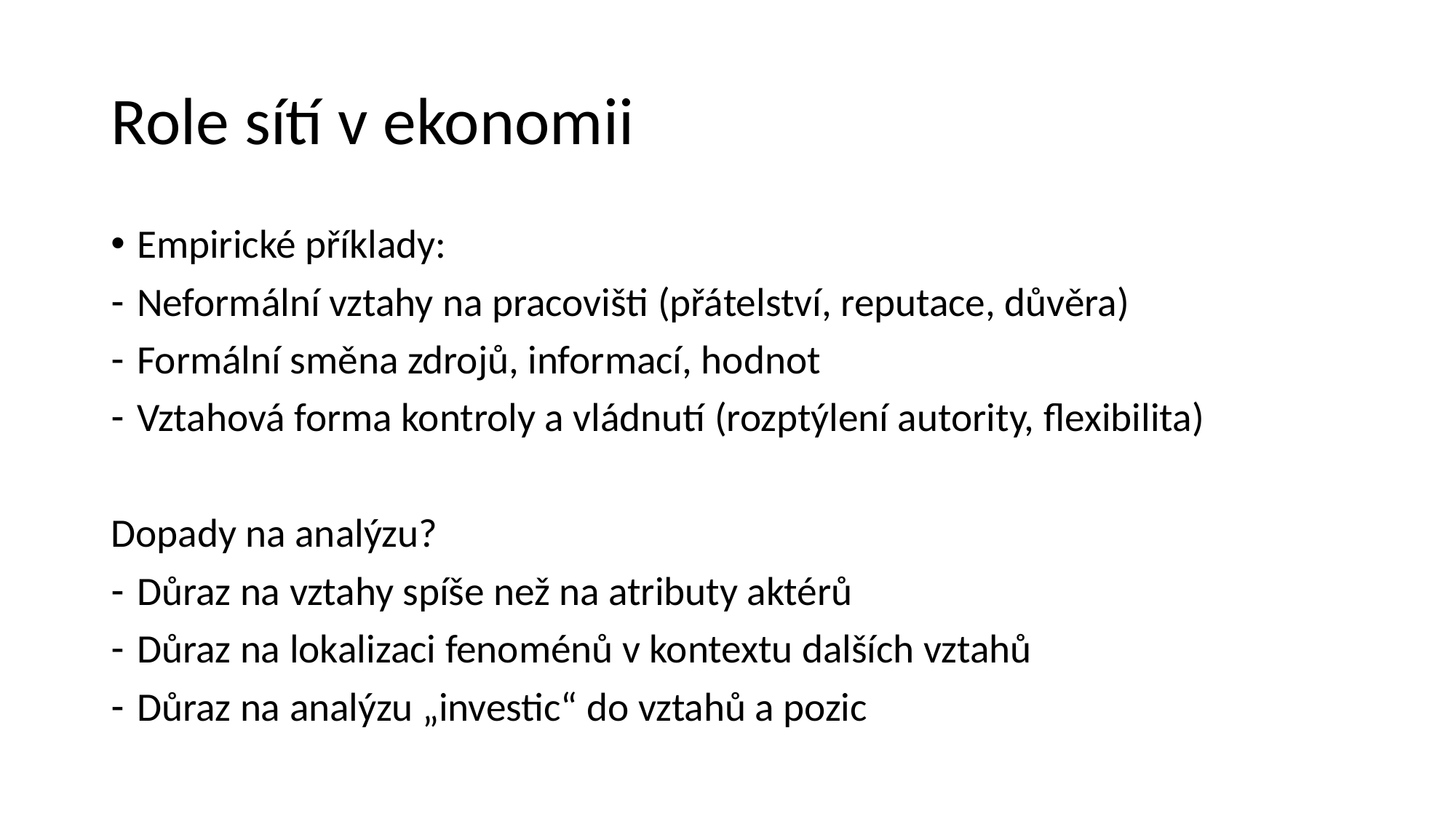

# Role sítí v ekonomii
Empirické příklady:
Neformální vztahy na pracovišti (přátelství, reputace, důvěra)
Formální směna zdrojů, informací, hodnot
Vztahová forma kontroly a vládnutí (rozptýlení autority, flexibilita)

Dopady na analýzu?
Důraz na vztahy spíše než na atributy aktérů
Důraz na lokalizaci fenoménů v kontextu dalších vztahů
Důraz na analýzu „investic“ do vztahů a pozic